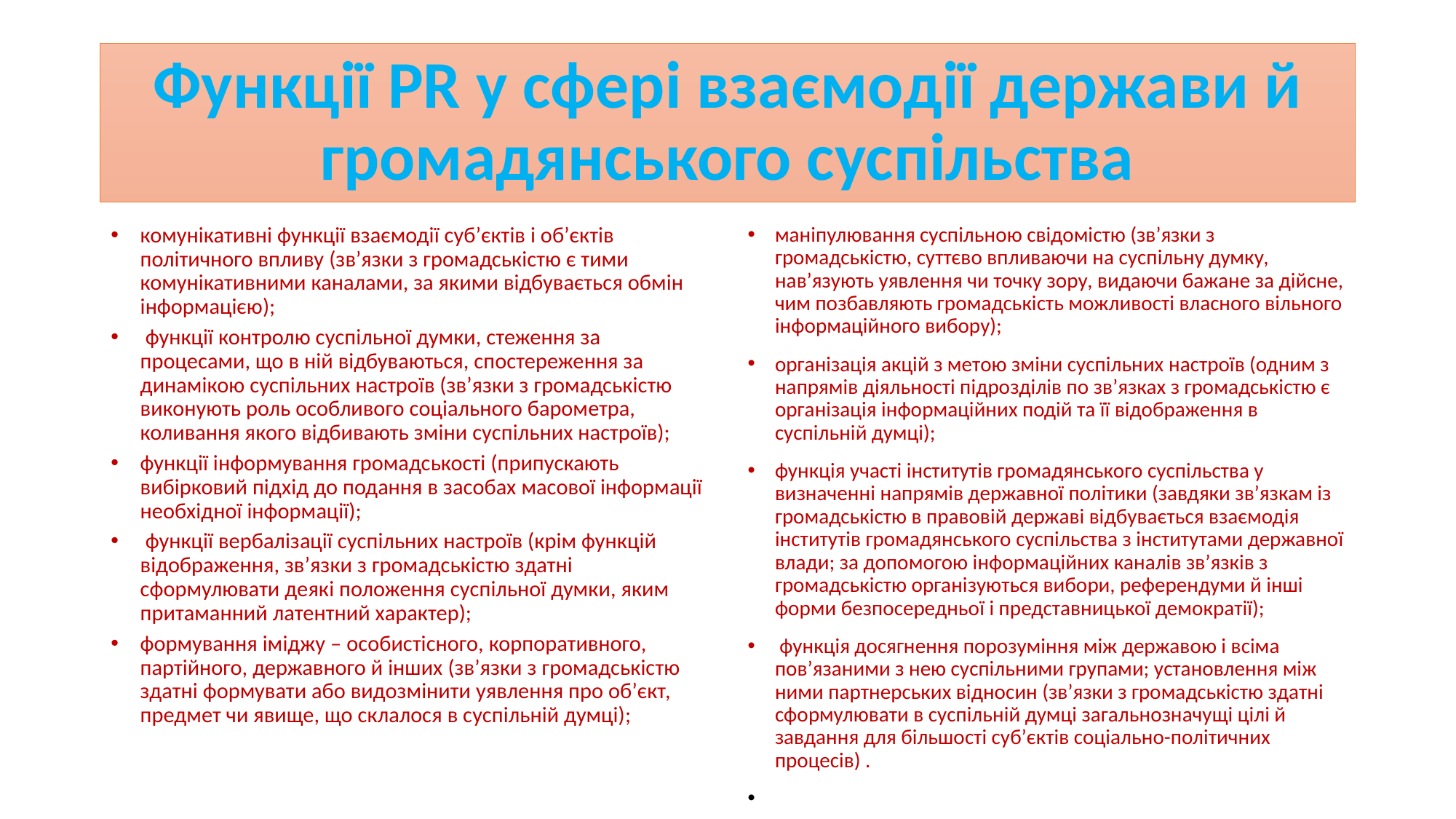

# Функції PR у сфері взаємодії держави й громадянського суспільства
комунікативні функції взаємодії суб’єктів і об’єктів політичного впливу (зв’язки з громадськістю є тими комунікативними каналами, за якими відбувається обмін інформацією);
 функції контролю суспільної думки, стеження за процесами, що в ній відбуваються, спостереження за динамікою суспільних настроїв (зв’язки з громадськістю виконують роль особливого соціального барометра, коливання якого відбивають зміни суспільних настроїв);
функції інформування громадськості (припускають вибірковий підхід до подання в засобах масової інформації необхідної інформації);
 функції вербалізації суспільних настроїв (крім функцій відображення, зв’язки з громадськістю здатні сформулювати деякі положення суспільної думки, яким притаманний латентний характер);
формування іміджу – особистісного, корпоративного, партійного, державного й інших (зв’язки з громадськістю здатні формувати або видозмінити уявлення про об’єкт, предмет чи явище, що склалося в суспільній думці);

маніпулювання суспільною свідомістю (зв’язки з громадськістю, суттєво впливаючи на суспільну думку, нав’язують уявлення чи точку зору, видаючи бажане за дійсне, чим позбавляють громадськість можливості власного вільного інформаційного вибору);
організація акцій з метою зміни суспільних настроїв (одним з напрямів діяльності підрозділів по зв’язках з громадськістю є організація інформаційних подій та її відображення в суспільній думці);
функція участі інститутів громадянського суспільства у визначенні напрямів державної політики (завдяки зв’язкам із громадськістю в правовій державі відбувається взаємодія інститутів громадянського суспільства з інститутами державної влади; за допомогою інформаційних каналів зв’язків з громадськістю організуються вибори, референдуми й інші форми безпосередньої і представницької демократії);
 функція досягнення порозуміння між державою і всіма пов’язаними з нею суспільними групами; установлення між ними партнерських відносин (зв’язки з громадськістю здатні сформулювати в суспільній думці загальнозначущі цілі й завдання для більшості суб’єктів соціально-політичних процесів) .